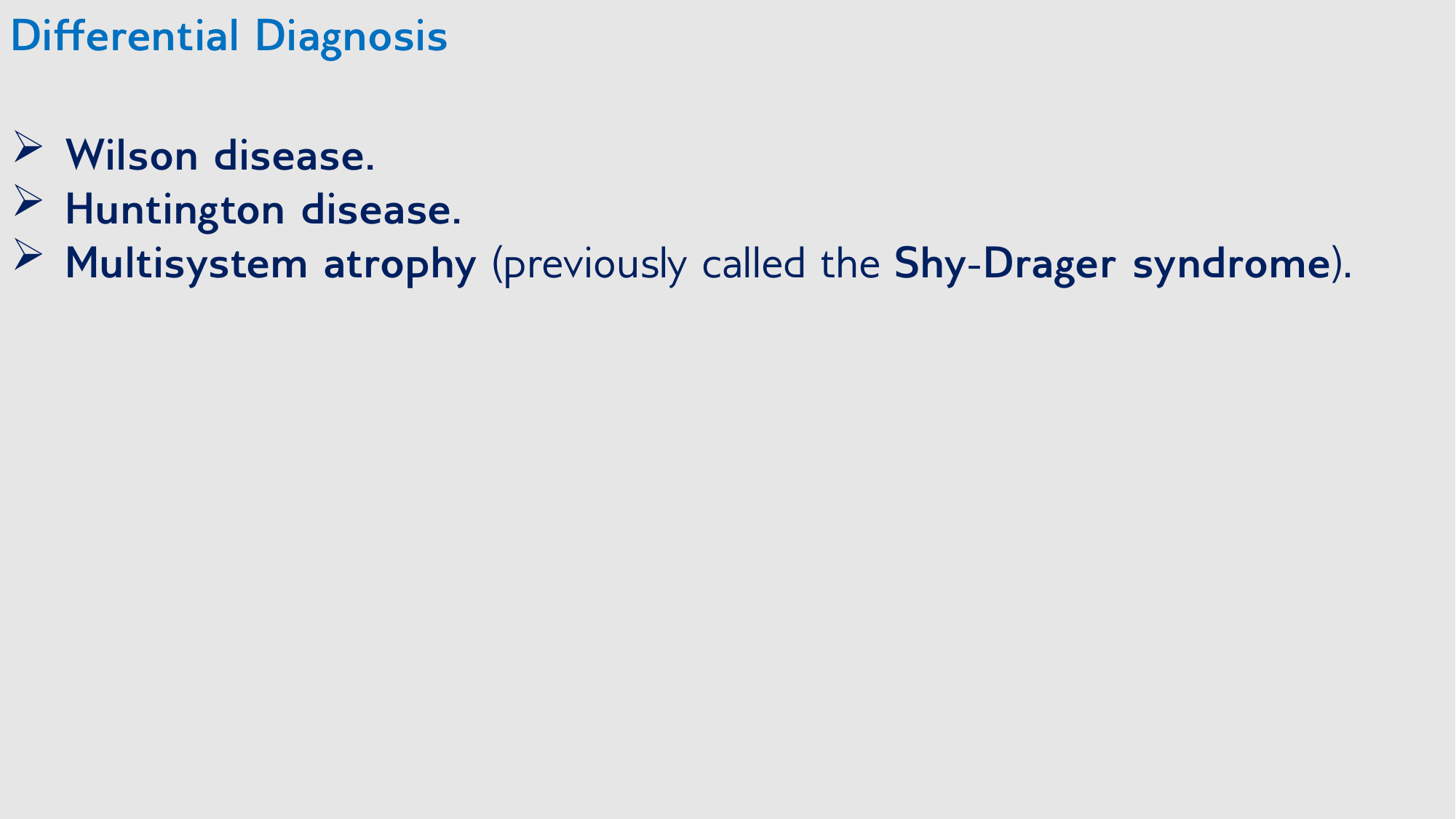

Differential Diagnosis
Wilson disease.
Huntington disease.
Multisystem atrophy (previously called the Shy-Drager syndrome).